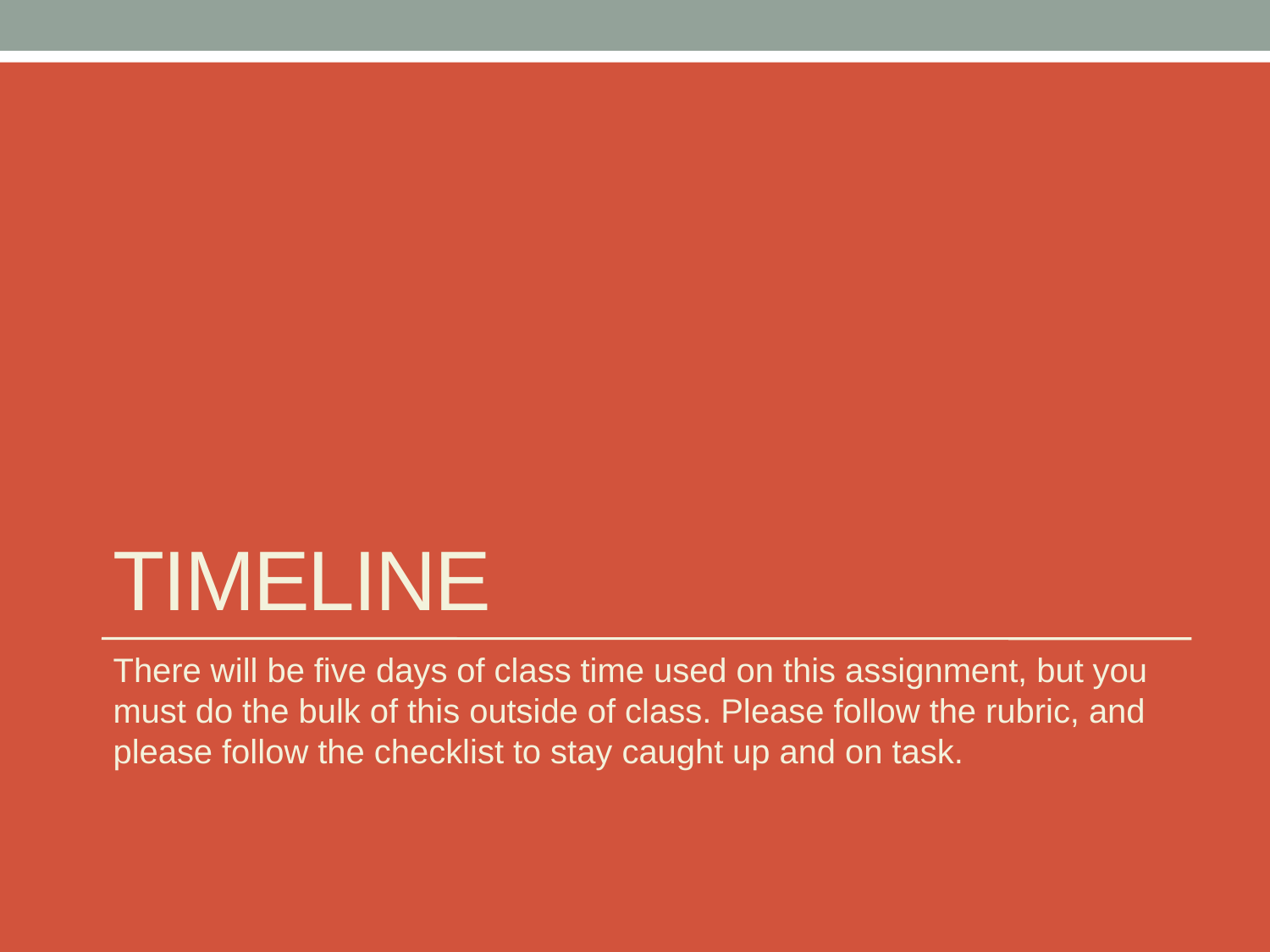

# Timeline
There will be five days of class time used on this assignment, but you must do the bulk of this outside of class. Please follow the rubric, and please follow the checklist to stay caught up and on task.